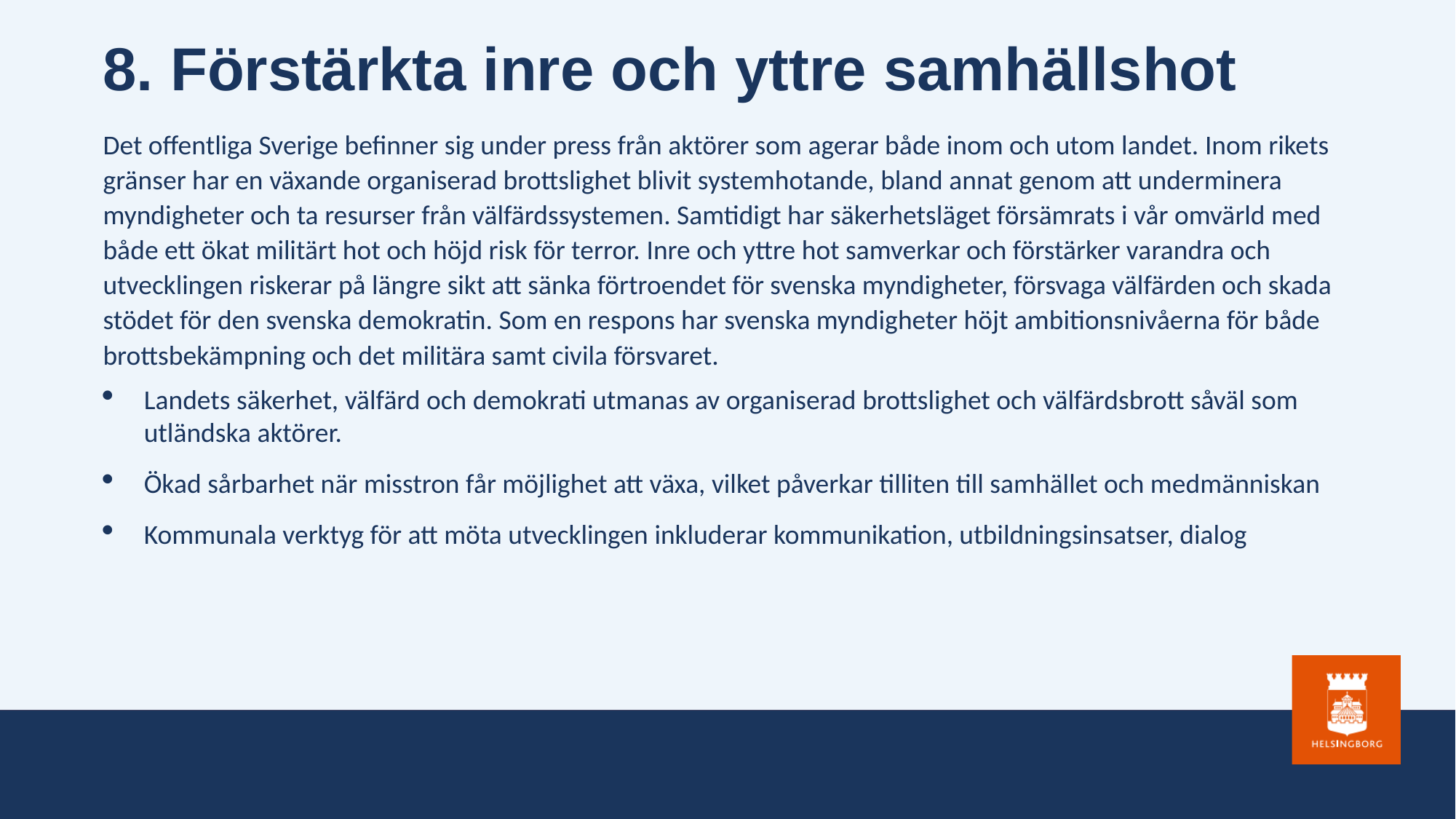

# 8. Förstärkta inre och yttre samhällshot
Det offentliga Sverige befinner sig under press från aktörer som agerar både inom och utom landet. Inom rikets gränser har en växande organiserad brottslighet blivit systemhotande, bland annat genom att underminera myndigheter och ta resurser från välfärdssystemen. Samtidigt har säkerhetsläget försämrats i vår omvärld med både ett ökat militärt hot och höjd risk för terror. Inre och yttre hot samverkar och förstärker varandra och utvecklingen riskerar på längre sikt att sänka förtroendet för svenska myndigheter, försvaga välfärden och skada stödet för den svenska demokratin. Som en respons har svenska myndigheter höjt ambitionsnivåerna för både brottsbekämpning och det militära samt civila försvaret.
Landets säkerhet, välfärd och demokrati utmanas av organiserad brottslighet och välfärdsbrott såväl som utländska aktörer.
Ökad sårbarhet när misstron får möjlighet att växa, vilket påverkar tilliten till samhället och medmänniskan
Kommunala verktyg för att möta utvecklingen inkluderar kommunikation, utbildningsinsatser, dialog